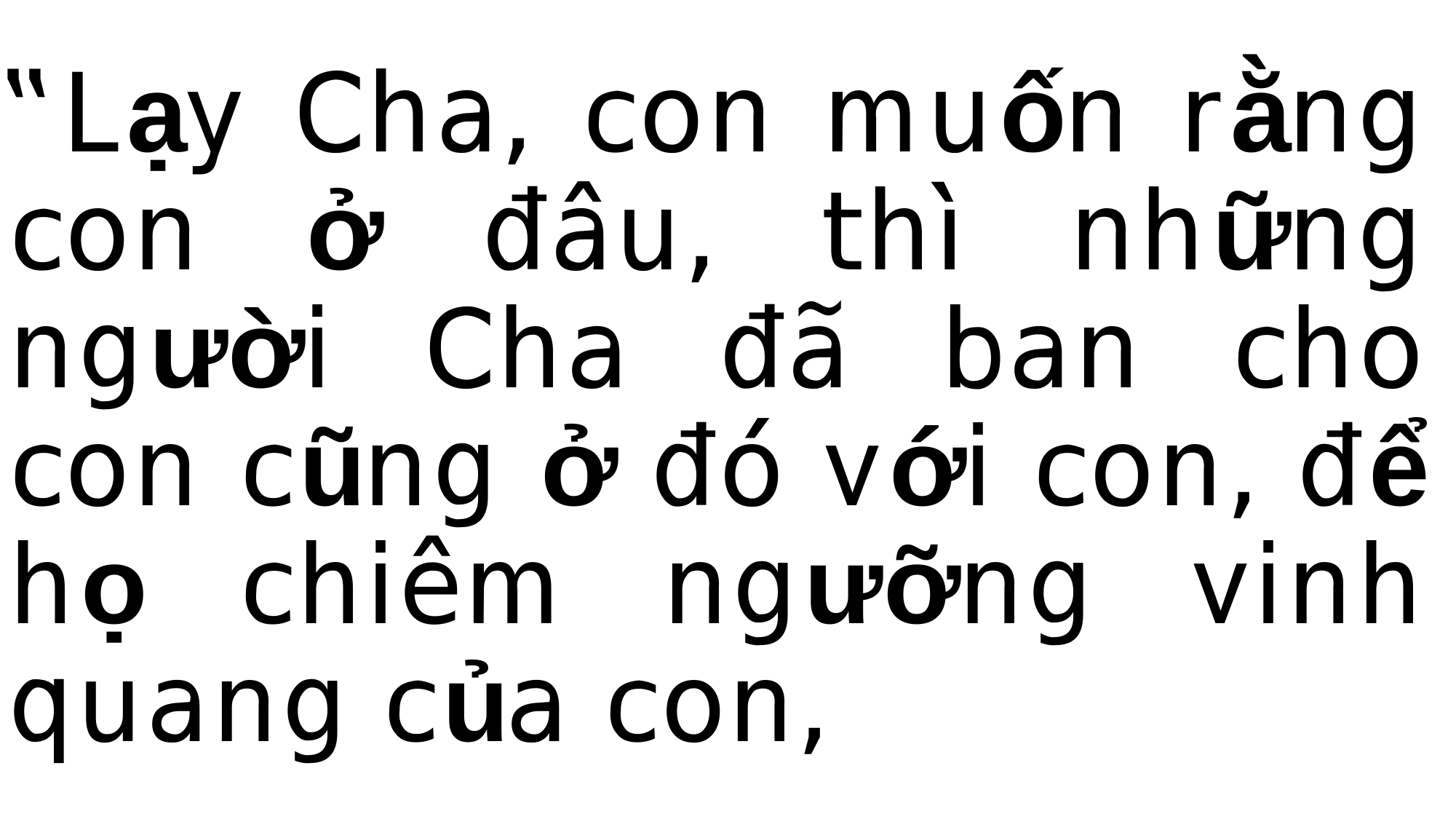

# “Lạy Cha, con muốn rằng con ở đâu, thì những người Cha đã ban cho con cũng ở đó với con, để họ chiêm ngưỡng vinh quang của con,